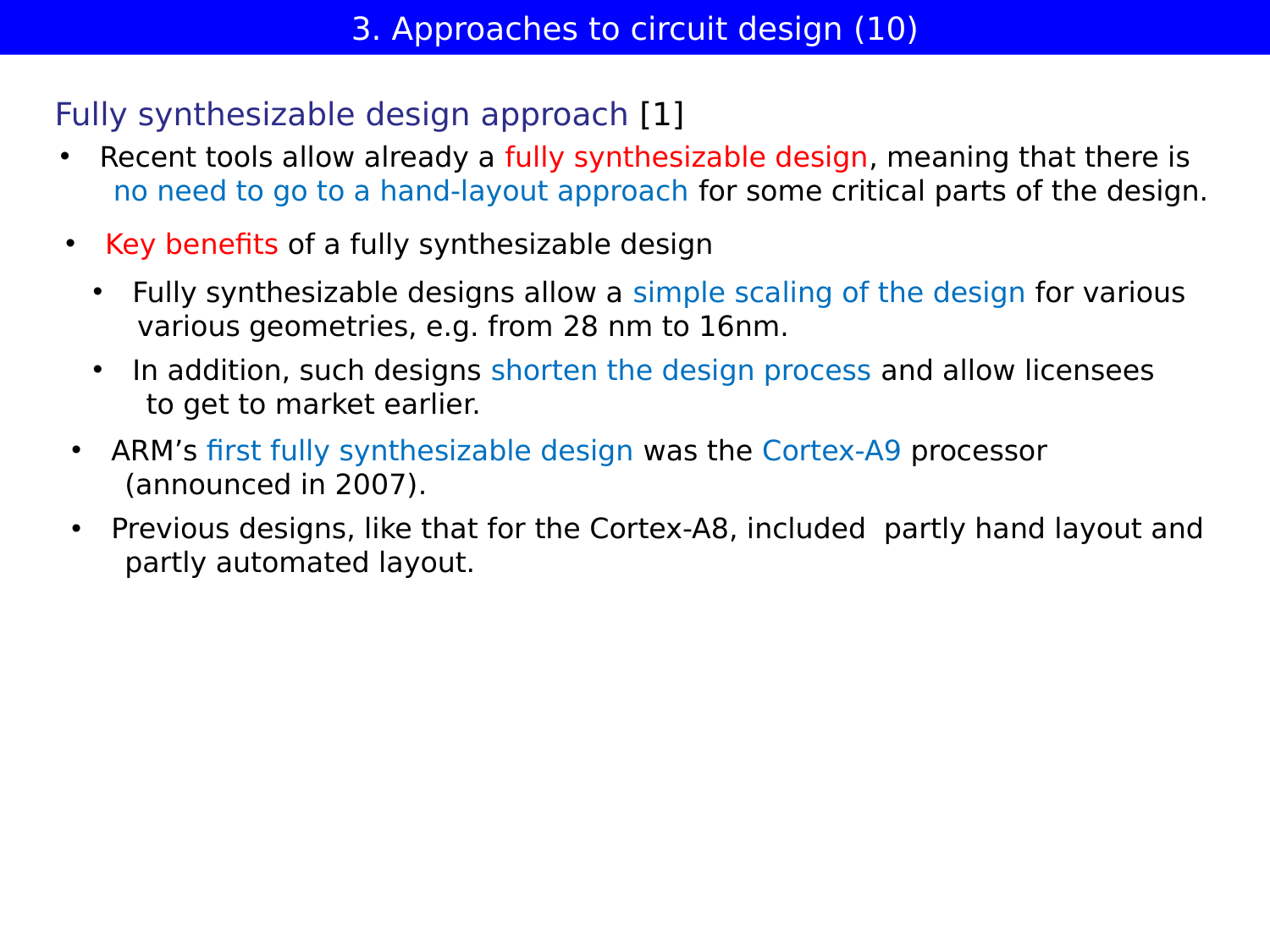

# 3. Approaches to circuit design (10)
Fully synthesizable design approach [1]
Recent tools allow already a fully synthesizable design, meaning that there is
      no need to go to a hand-layout approach for some critical parts of the design.
Key benefits of a fully synthesizable design
Fully synthesizable designs allow a simple scaling of the design for various
     various geometries, e.g. from 28 nm to 16nm.
In addition, such designs shorten the design process and allow licensees
      to get to market earlier.
ARM’s first fully synthesizable design was the Cortex-A9 processor
      (announced in 2007).
Previous designs, like that for the Cortex-A8, included  partly hand layout and
      partly automated layout.